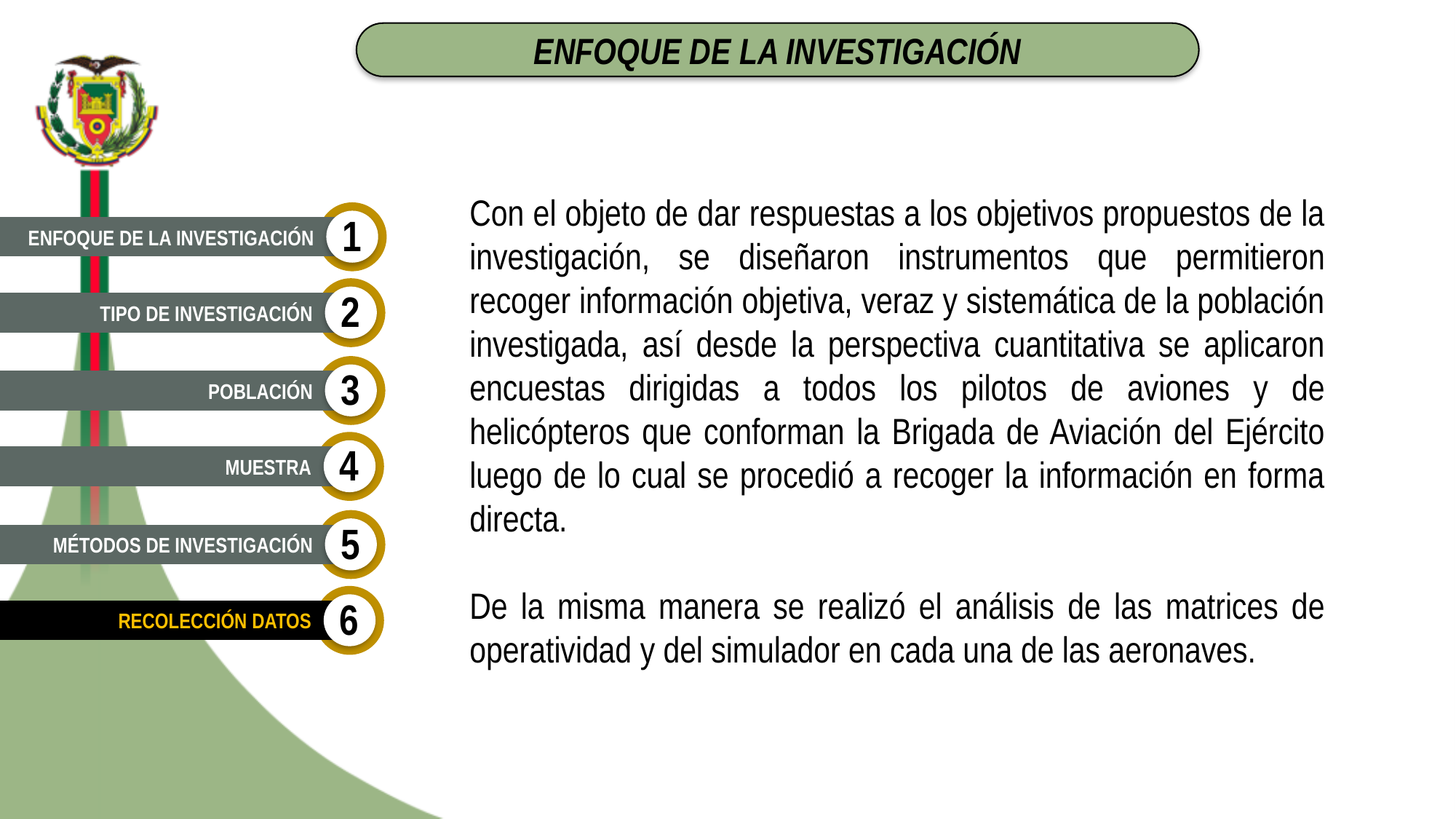

ENFOQUE DE LA INVESTIGACIÓN
Con el objeto de dar respuestas a los objetivos propuestos de la investigación, se diseñaron instrumentos que permitieron recoger información objetiva, veraz y sistemática de la población investigada, así desde la perspectiva cuantitativa se aplicaron encuestas dirigidas a todos los pilotos de aviones y de helicópteros que conforman la Brigada de Aviación del Ejército luego de lo cual se procedió a recoger la información en forma directa.

De la misma manera se realizó el análisis de las matrices de operatividad y del simulador en cada una de las aeronaves.

1

ENFOQUE DE LA INVESTIGACIÓN

2

TIPO DE INVESTIGACIÓN

3

POBLACIÓN

4

MUESTRA

5

MÉTODOS DE INVESTIGACIÓN

6

 RECOLECCIÓN DATOS